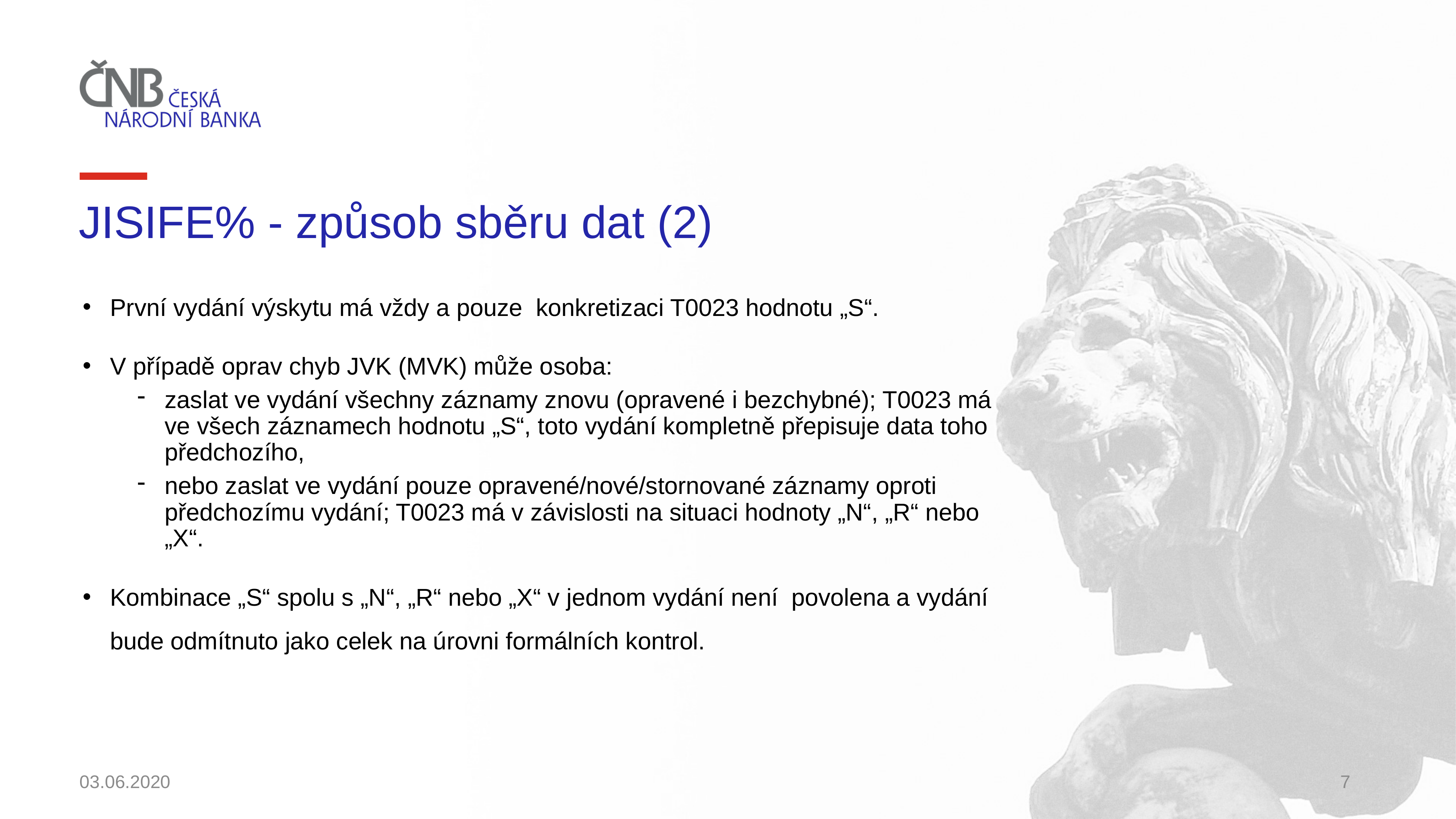

# JISIFE% - způsob sběru dat (2)
První vydání výskytu má vždy a pouze  konkretizaci T0023 hodnotu „S“.
V případě oprav chyb JVK (MVK) může osoba:
zaslat ve vydání všechny záznamy znovu (opravené i bezchybné); T0023 má ve všech záznamech hodnotu „S“, toto vydání kompletně přepisuje data toho předchozího,
nebo zaslat ve vydání pouze opravené/nové/stornované záznamy oproti předchozímu vydání; T0023 má v závislosti na situaci hodnoty „N“, „R“ nebo „X“.
Kombinace „S“ spolu s „N“, „R“ nebo „X“ v jednom vydání není  povolena a vydání bude odmítnuto jako celek na úrovni formálních kontrol.
03.06.2020
7